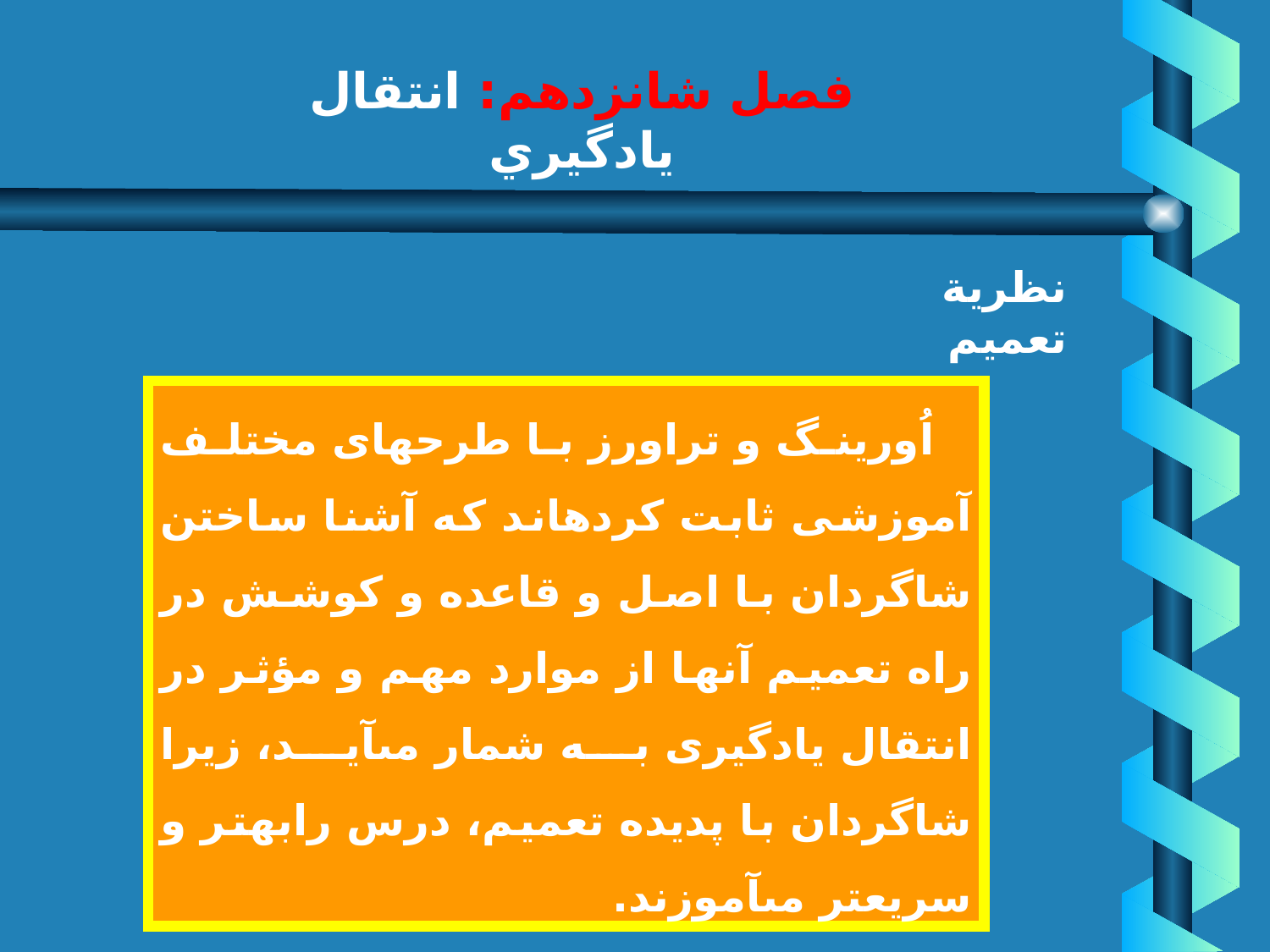

# فصل شانزدهم: انتقال يادگيري
نظرية تعميم
  اُورينگ و تراورز با طرحهاى مختلف آموزشى ثابت كرده‏اند كه آشنا ساختن شاگردان با اصل و قاعده و كوشش در راه تعميم آنها از موارد مهم و مؤثر در انتقال يادگيرى به شمار مى‏آيد، زيرا شاگردان با پديده تعميم، درس رابهتر و سريعتر مى‏آموزند.